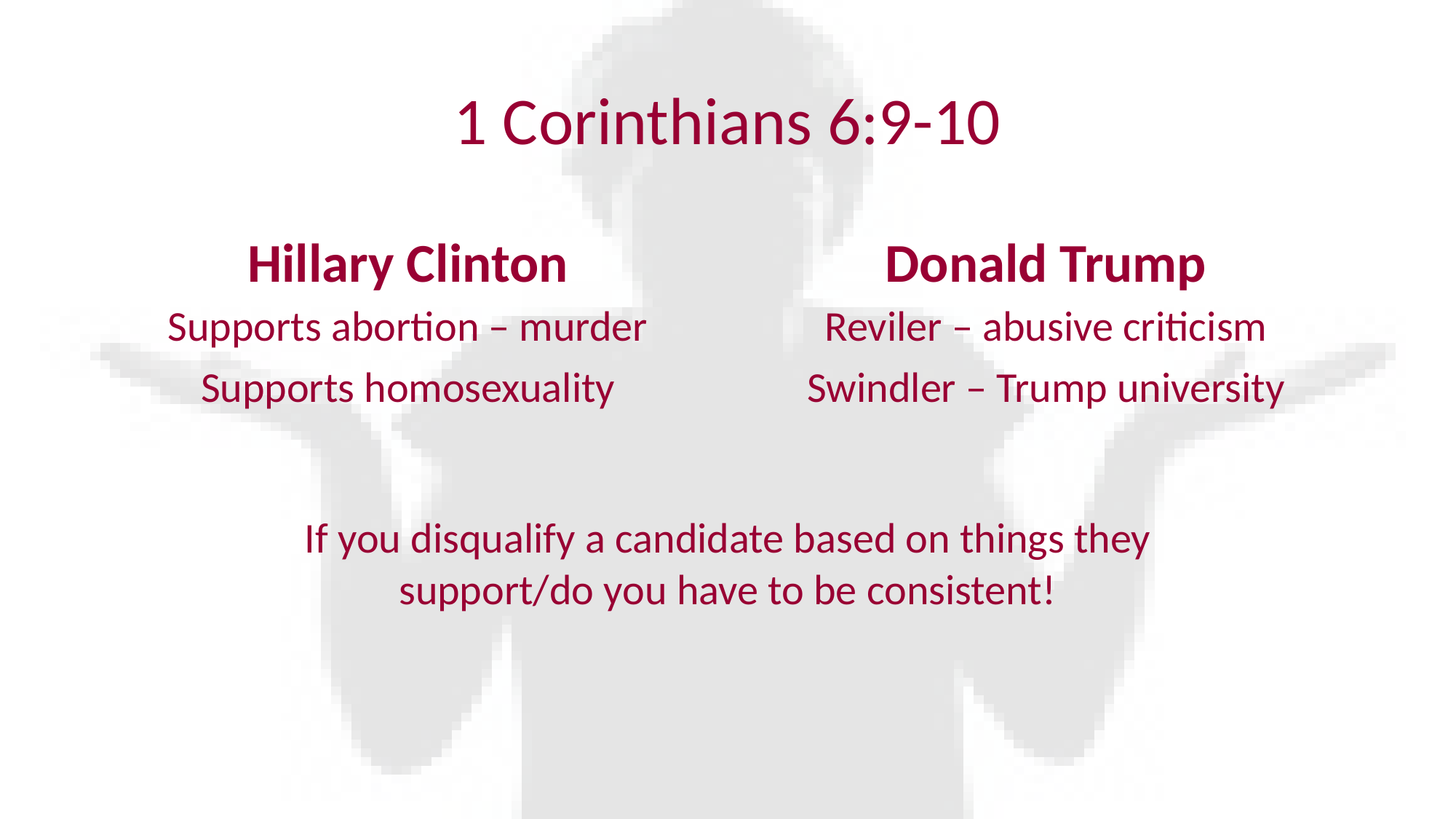

# 1 Corinthians 6:9-10
Hillary Clinton
Donald Trump
Supports abortion – murder
Supports homosexuality
Reviler – abusive criticism
Swindler – Trump university
If you disqualify a candidate based on things they support/do you have to be consistent!